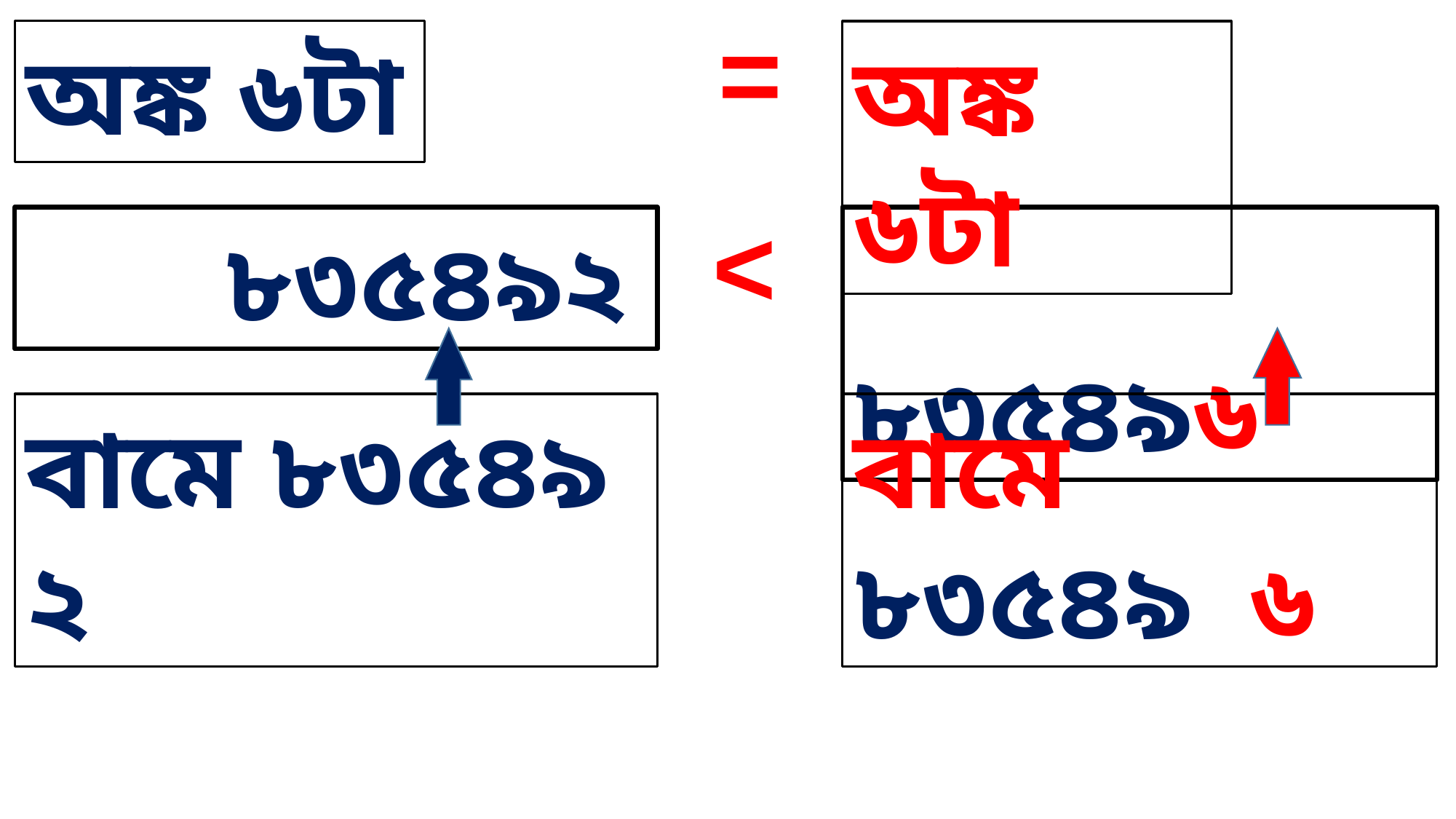

=
অঙ্ক ৬টা
অঙ্ক ৬টা
<
       ৮৩৫৪৯২
       ৮৩৫৪৯৬

বামে ৮৩৫৪৯  ২
বামে ৮৩৫৪৯  ৬